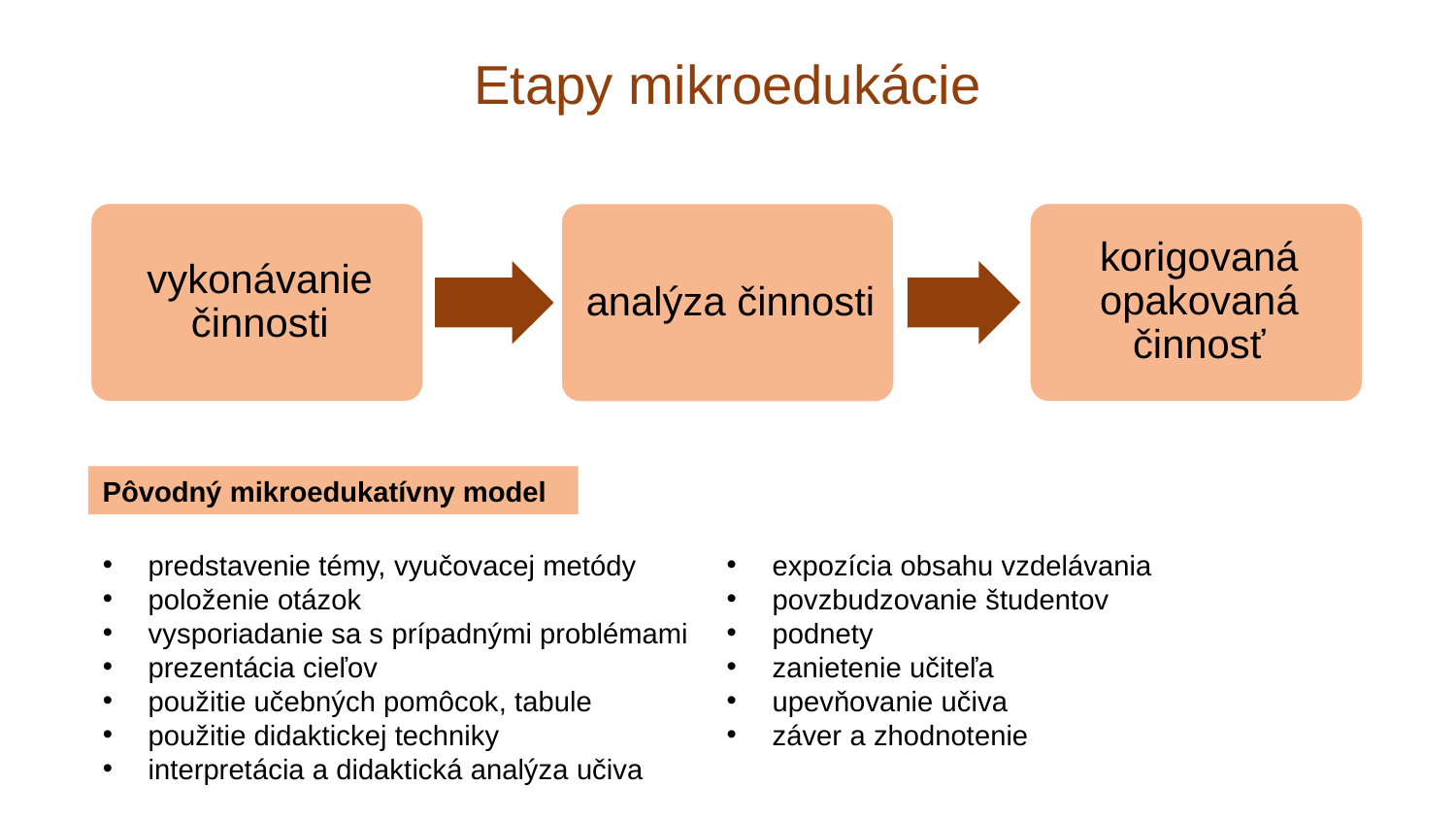

# Etapy mikroedukácie
vykonávanie činnosti

analýza činnosti

korigovaná opakovaná činnosť

Pôvodný mikroedukatívny model
predstavenie témy, vyučovacej metódy
položenie otázok
vysporiadanie sa s prípadnými problémami
prezentácia cieľov
použitie učebných pomôcok, tabule
použitie didaktickej techniky
interpretácia a didaktická analýza učiva
expozícia obsahu vzdelávania
povzbudzovanie študentov
podnety
zanietenie učiteľa
upevňovanie učiva
záver a zhodnotenie